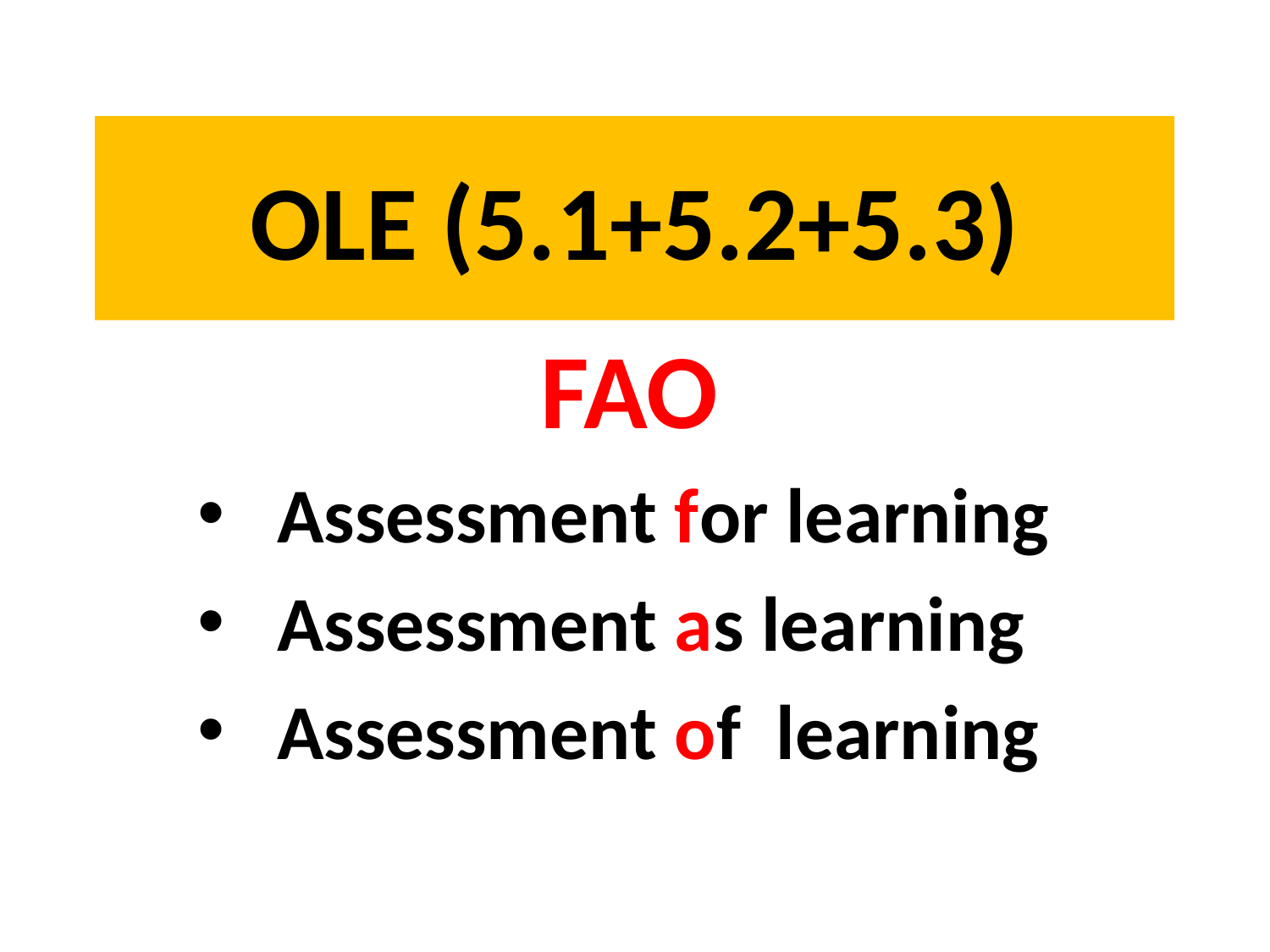

# OLE (5.1+5.2+5.3)
FAO
Assessment for learning
Assessment as learning
Assessment of  learning